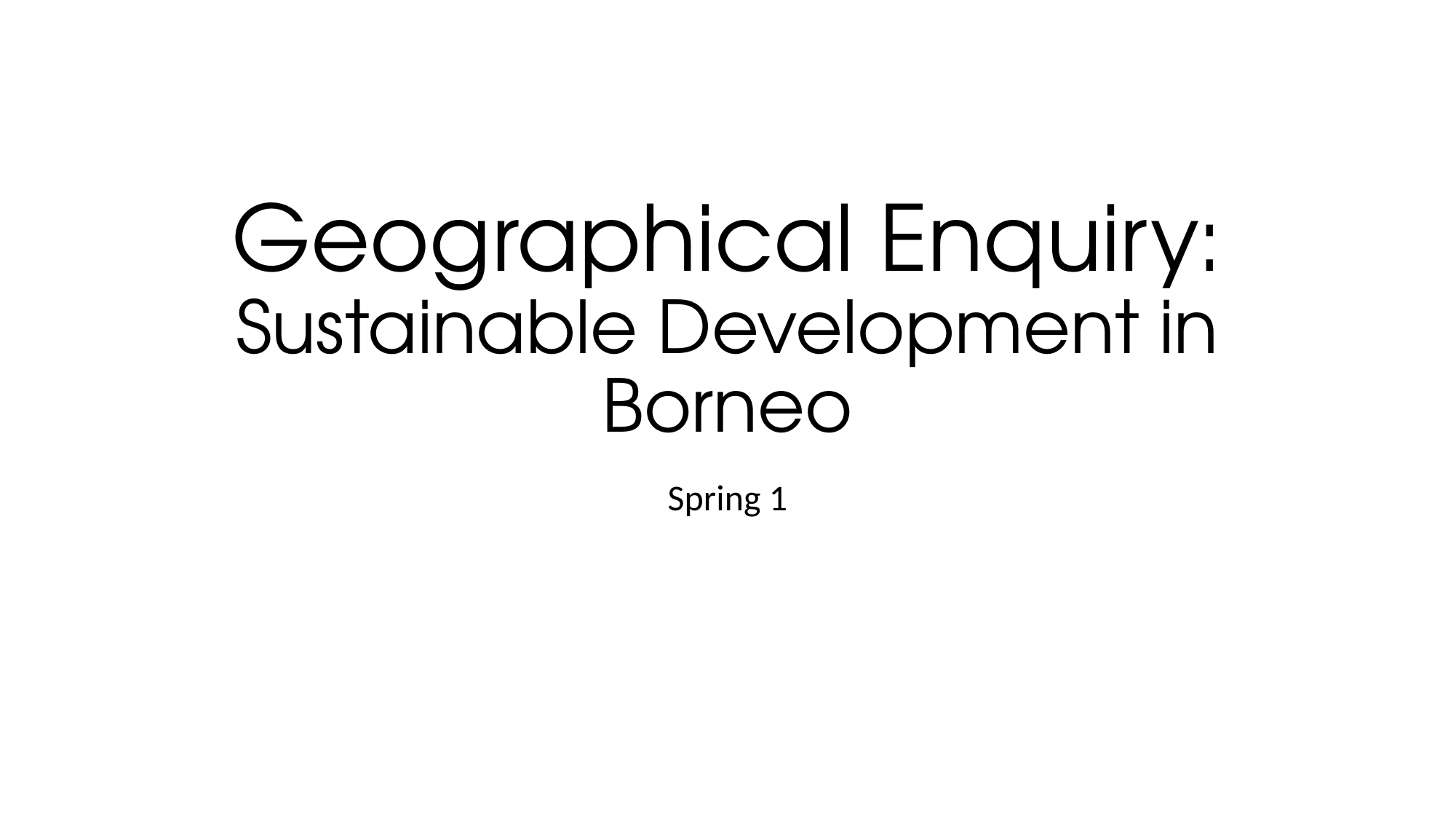

# Geographical Enquiry: Sustainable Development in Borneo
Spring 1